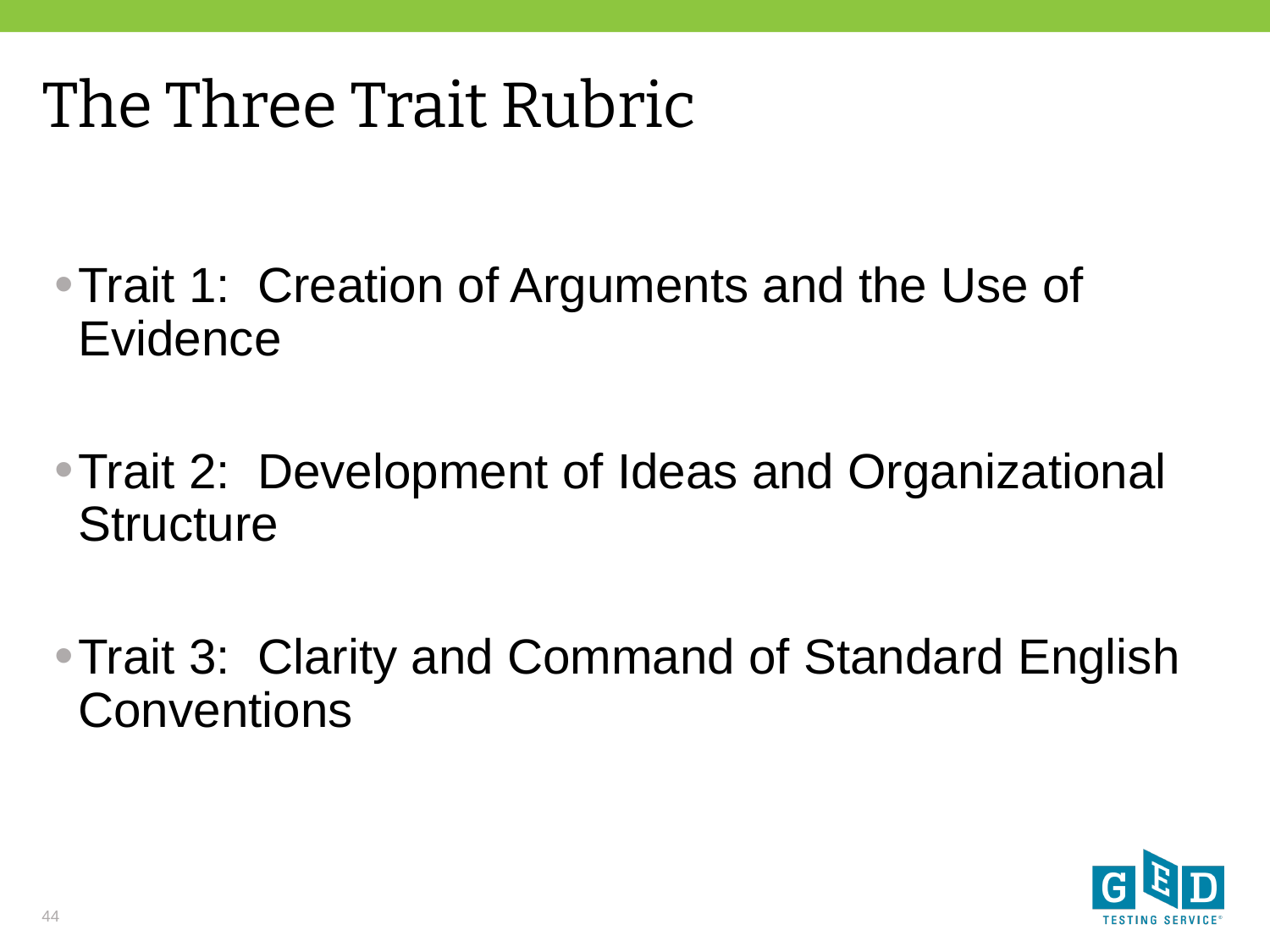

# The Three Trait Rubric
Trait 1:  Creation of Arguments and the Use of Evidence

Trait 2:  Development of Ideas and Organizational Structure

Trait 3:  Clarity and Command of Standard English Conventions

44